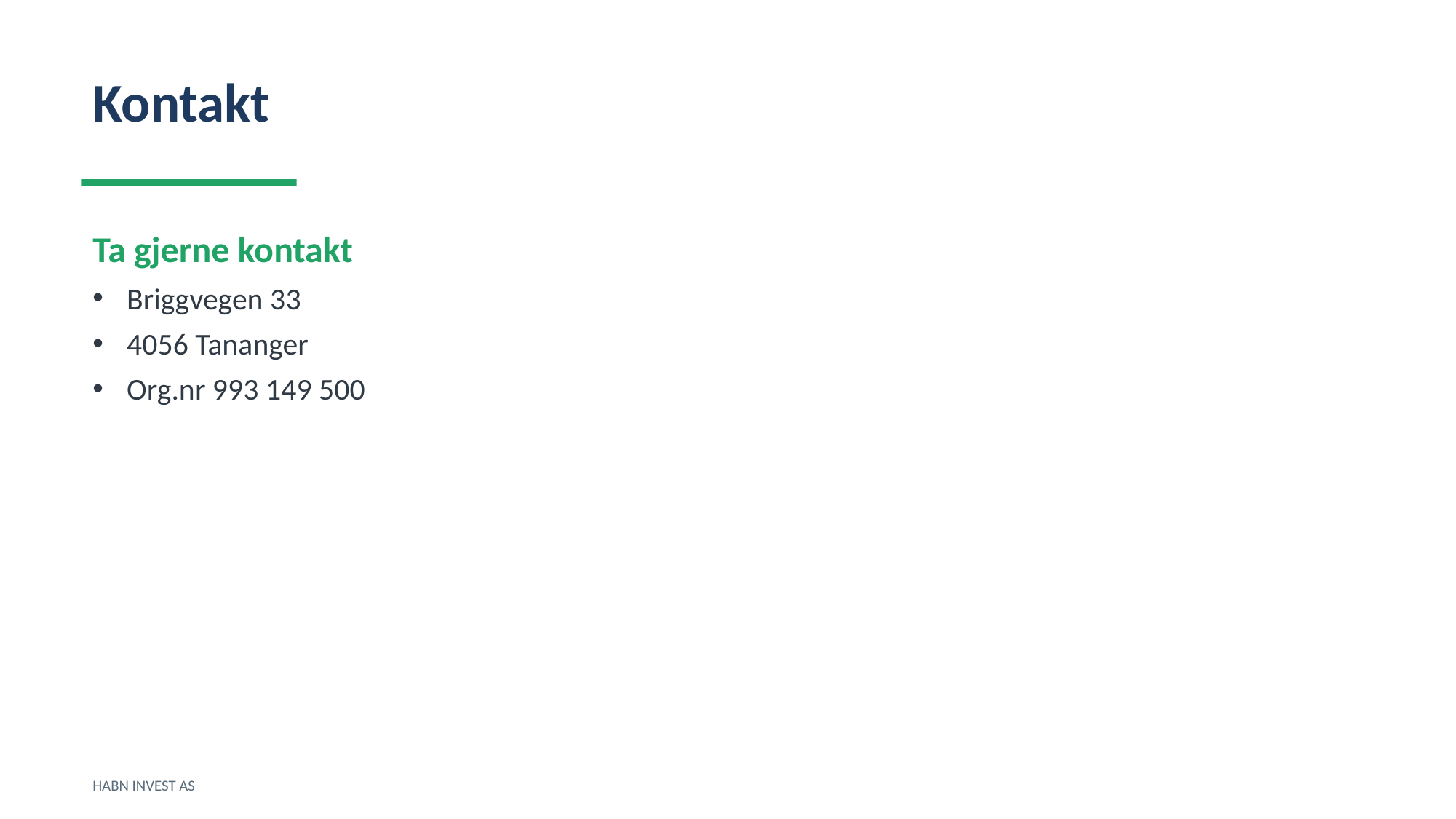

Kontakt

Ta gjerne kontakt
Briggvegen 33
4056 Tananger
Org.nr 993 149 500
HABN INVEST AS